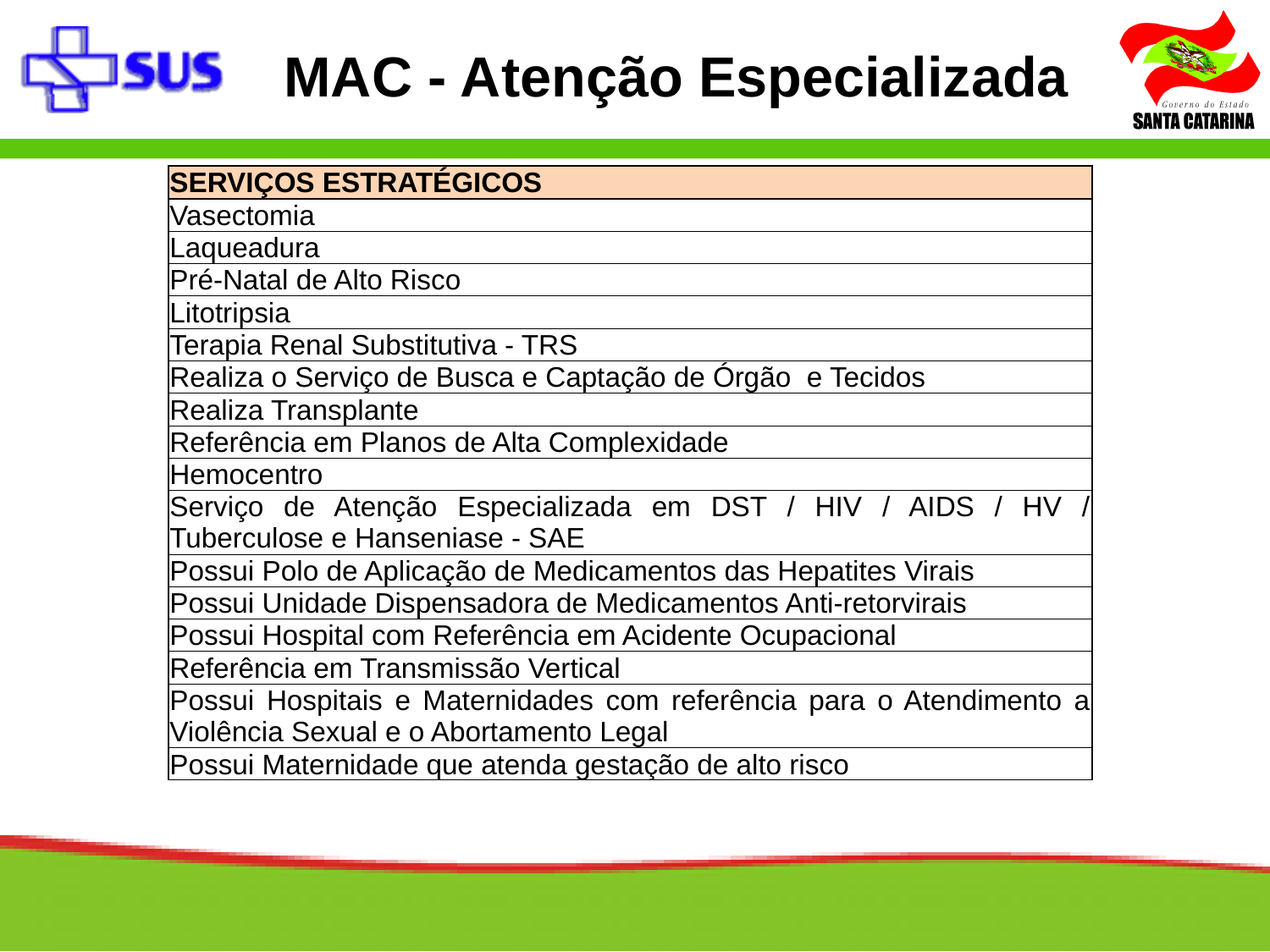

MAC - Atenção Especializada
| SERVIÇOS ESTRATÉGICOS |
| --- |
| Vasectomia |
| Laqueadura |
| Pré-Natal de Alto Risco |
| Litotripsia |
| Terapia Renal Substitutiva - TRS |
| Realiza o Serviço de Busca e Captação de Órgão e Tecidos |
| Realiza Transplante |
| Referência em Planos de Alta Complexidade |
| Hemocentro |
| Serviço de Atenção Especializada em DST / HIV / AIDS / HV / Tuberculose e Hanseniase - SAE |
| Possui Polo de Aplicação de Medicamentos das Hepatites Virais |
| Possui Unidade Dispensadora de Medicamentos Anti-retorvirais |
| Possui Hospital com Referência em Acidente Ocupacional |
| Referência em Transmissão Vertical |
| Possui Hospitais e Maternidades com referência para o Atendimento a Violência Sexual e o Abortamento Legal |
| Possui Maternidade que atenda gestação de alto risco |